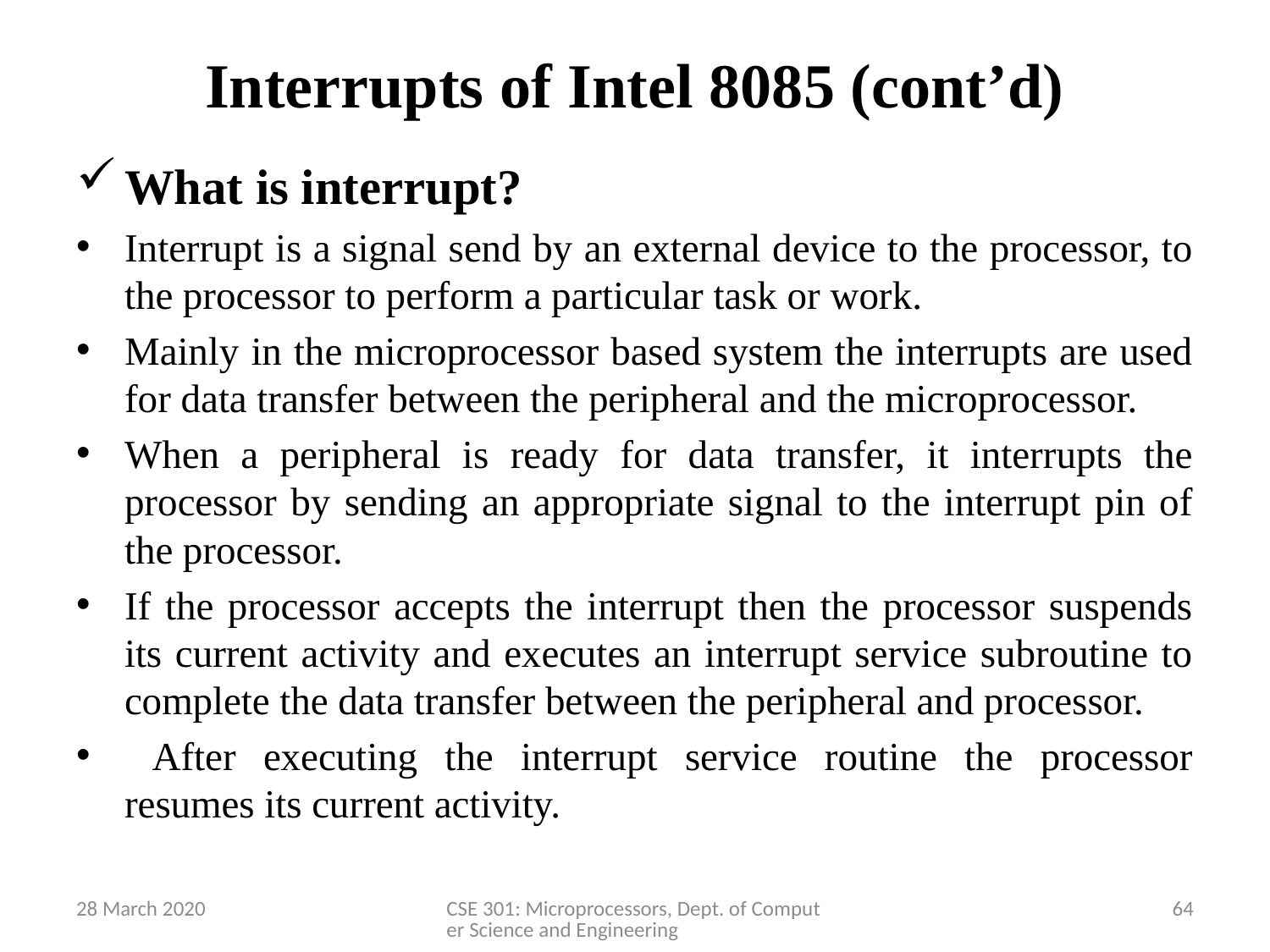

# Interrupts of Intel 8085 (cont’d)
What is interrupt?
Interrupt is a signal send by an external device to the processor, to the processor to perform a particular task or work.
Mainly in the microprocessor based system the interrupts are used for data transfer between the peripheral and the microprocessor.
When a peripheral is ready for data transfer, it interrupts the processor by sending an appropriate signal to the interrupt pin of the processor.
If the processor accepts the interrupt then the processor suspends its current activity and executes an interrupt service subroutine to complete the data transfer between the peripheral and processor.
 After executing the interrupt service routine the processor resumes its current activity.
28 March 2020
CSE 301: Microprocessors, Dept. of Computer Science and Engineering
64